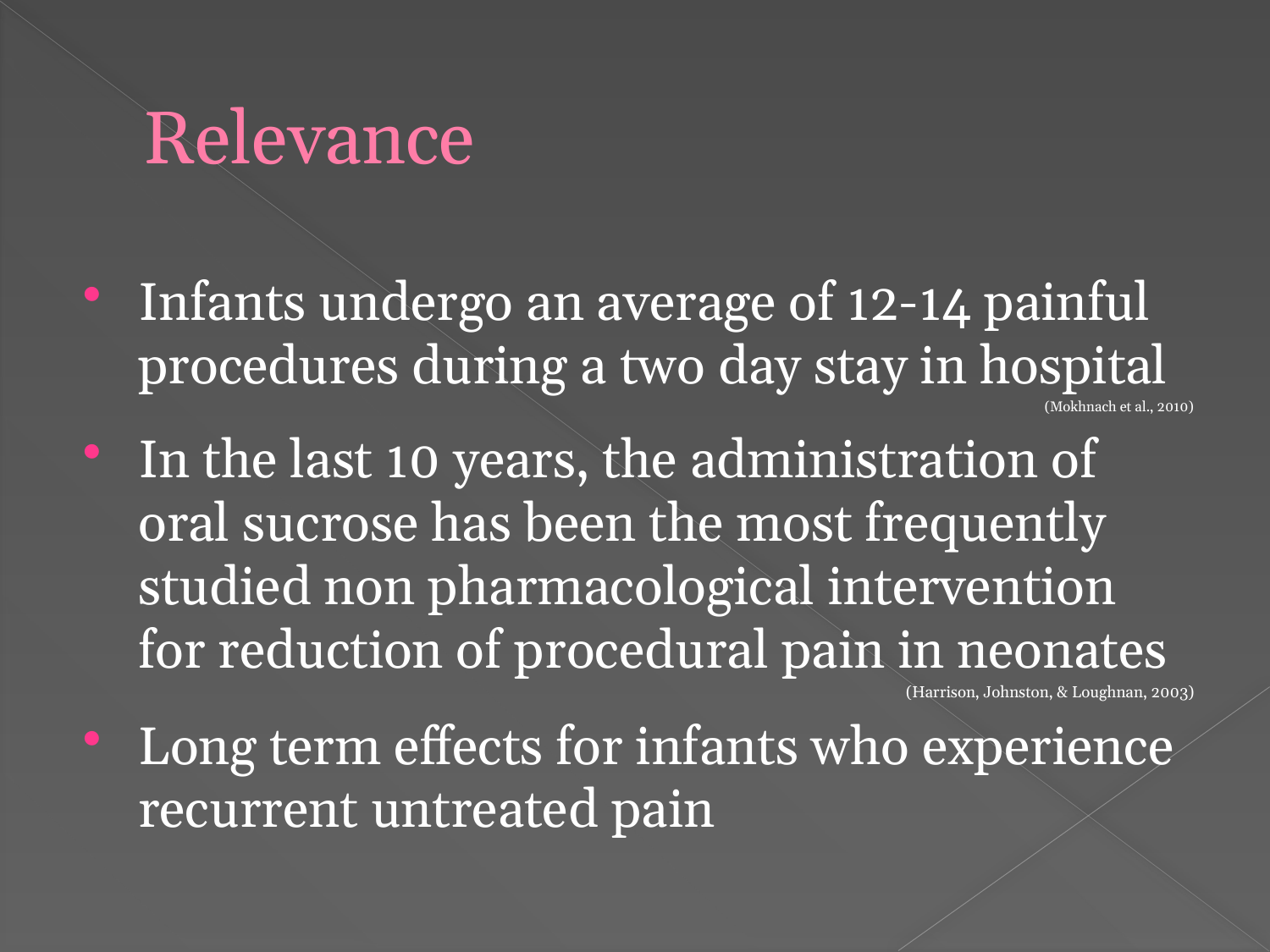

# Relevance
Infants undergo an average of 12-14 painful procedures during a two day stay in hospital
(Mokhnach et al., 2010)
In the last 10 years, the administration of oral sucrose has been the most frequently studied non pharmacological intervention for reduction of procedural pain in neonates
(Harrison, Johnston, & Loughnan, 2003)
Long term effects for infants who experience recurrent untreated pain